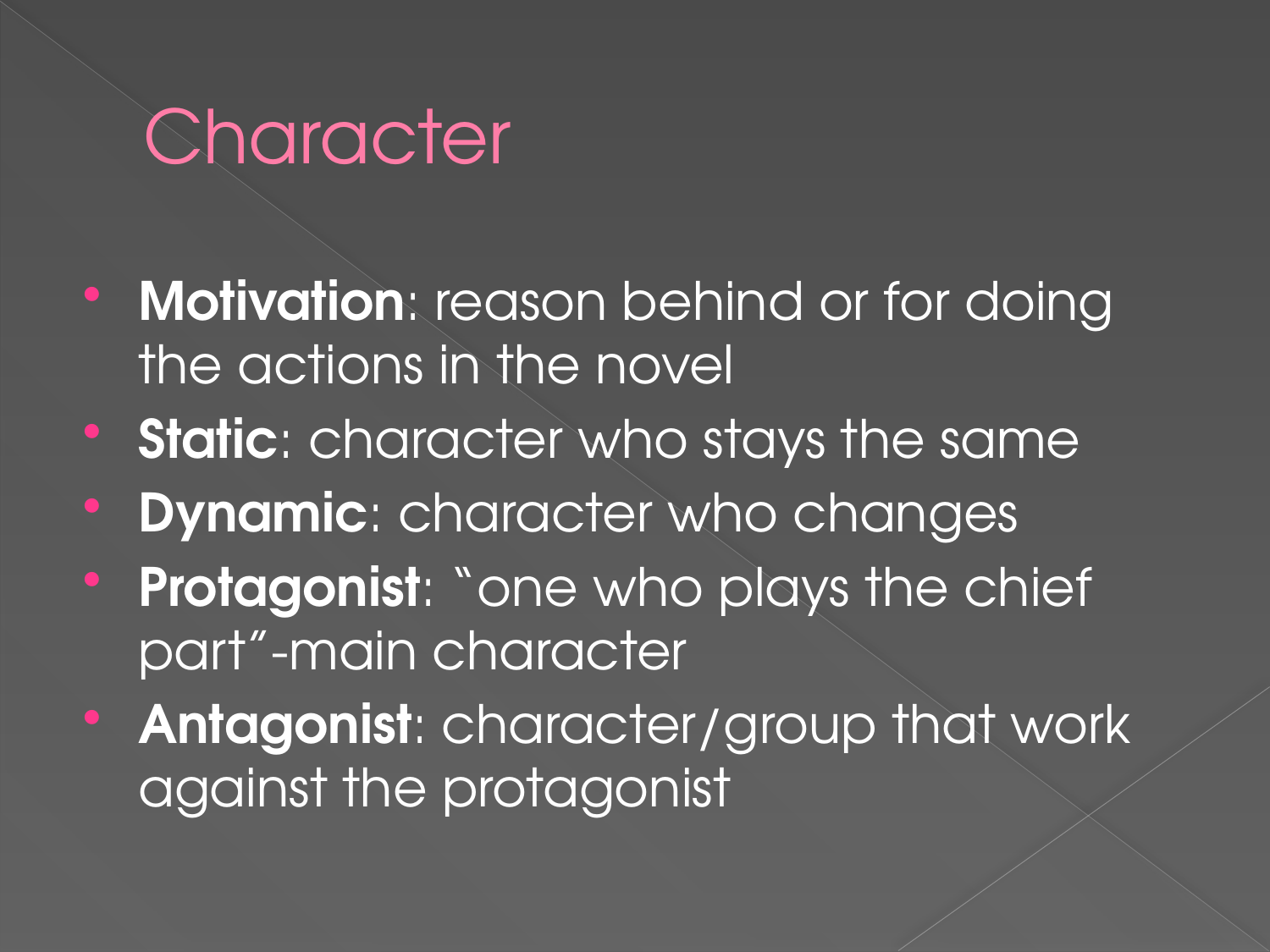

# Character
Motivation: reason behind or for doing the actions in the novel
Static: character who stays the same
Dynamic: character who changes
Protagonist: “one who plays the chief part”-main character
Antagonist: character/group that work against the protagonist